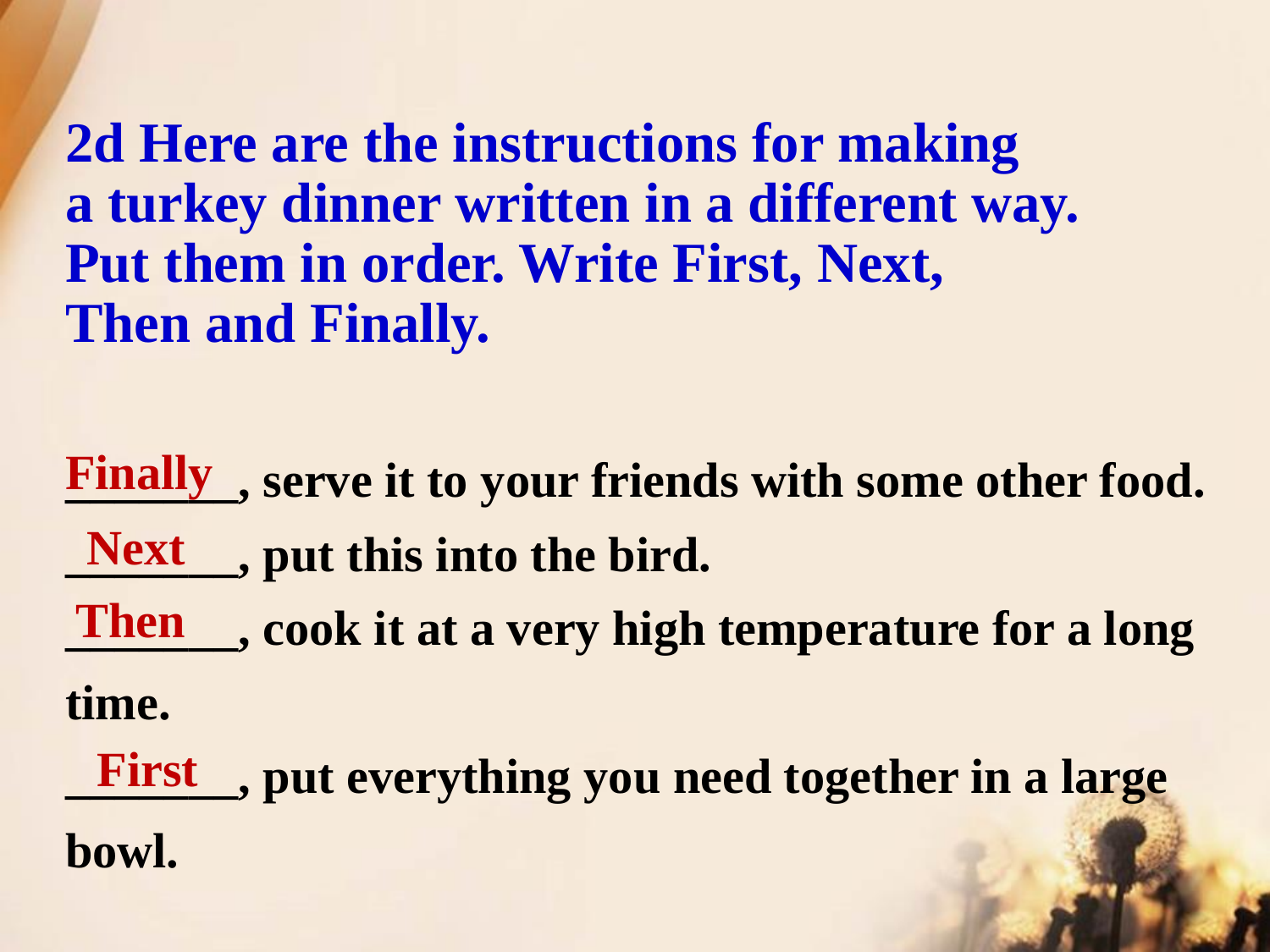

2d Here are the instructions for making
a turkey dinner written in a different way.
Put them in order. Write First, Next,
Then and Finally.
_______, serve it to your friends with some other food.
_______, put this into the bird.
_______, cook it at a very high temperature for a long time.
_______, put everything you need together in a large bowl.
Finally
Next
Then
First